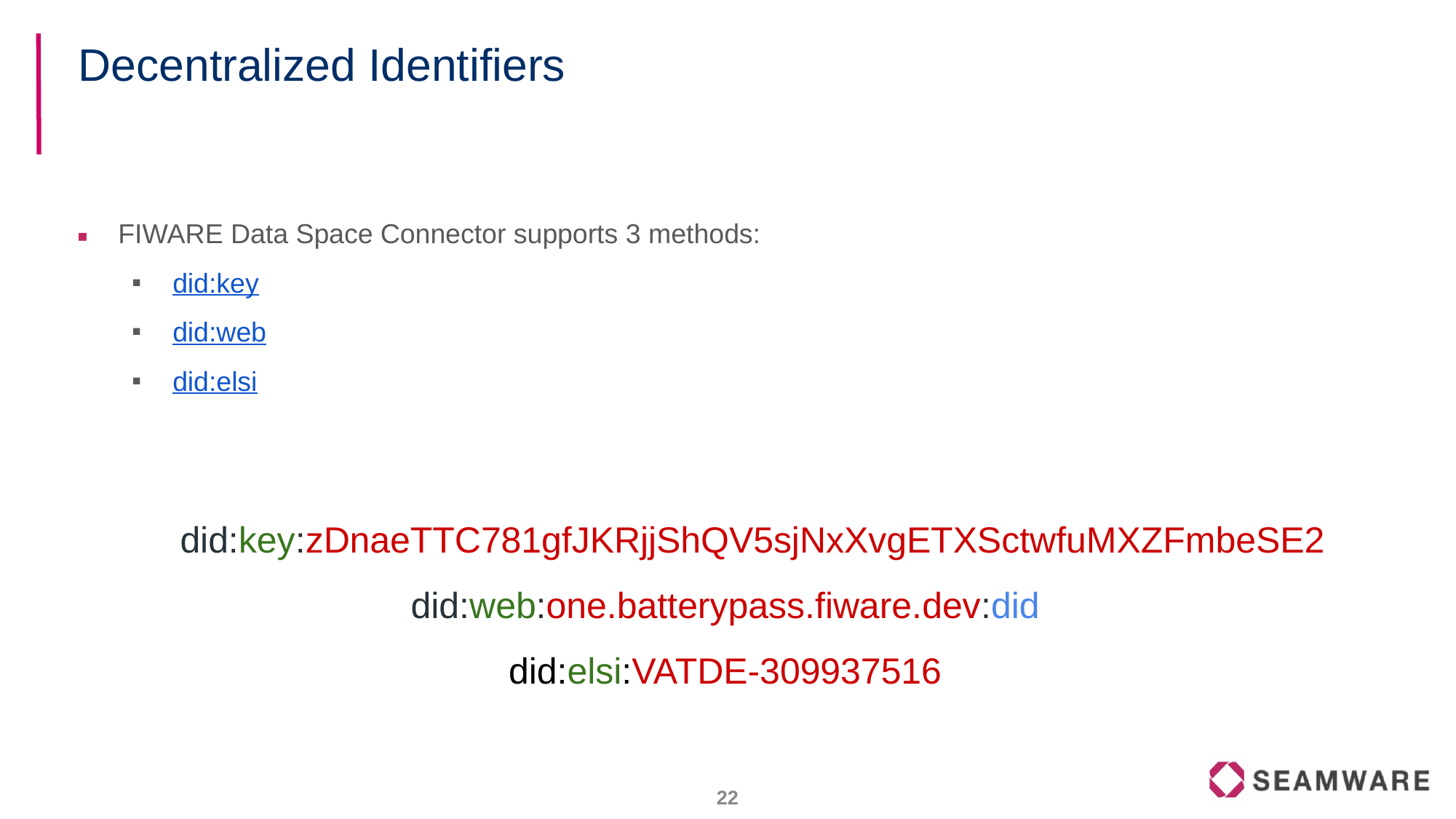

# Decentralized Identifiers

FIWARE Data Space Connector supports 3 methods:
did:key
did:web
did:elsi

did:key:zDnaeTTC781gfJKRjjShQV5sjNxXvgETXSctwfuMXZFmbeSE2
did:web:one.batterypass.fiware.dev:did
did:elsi:VATDE-309937516
22